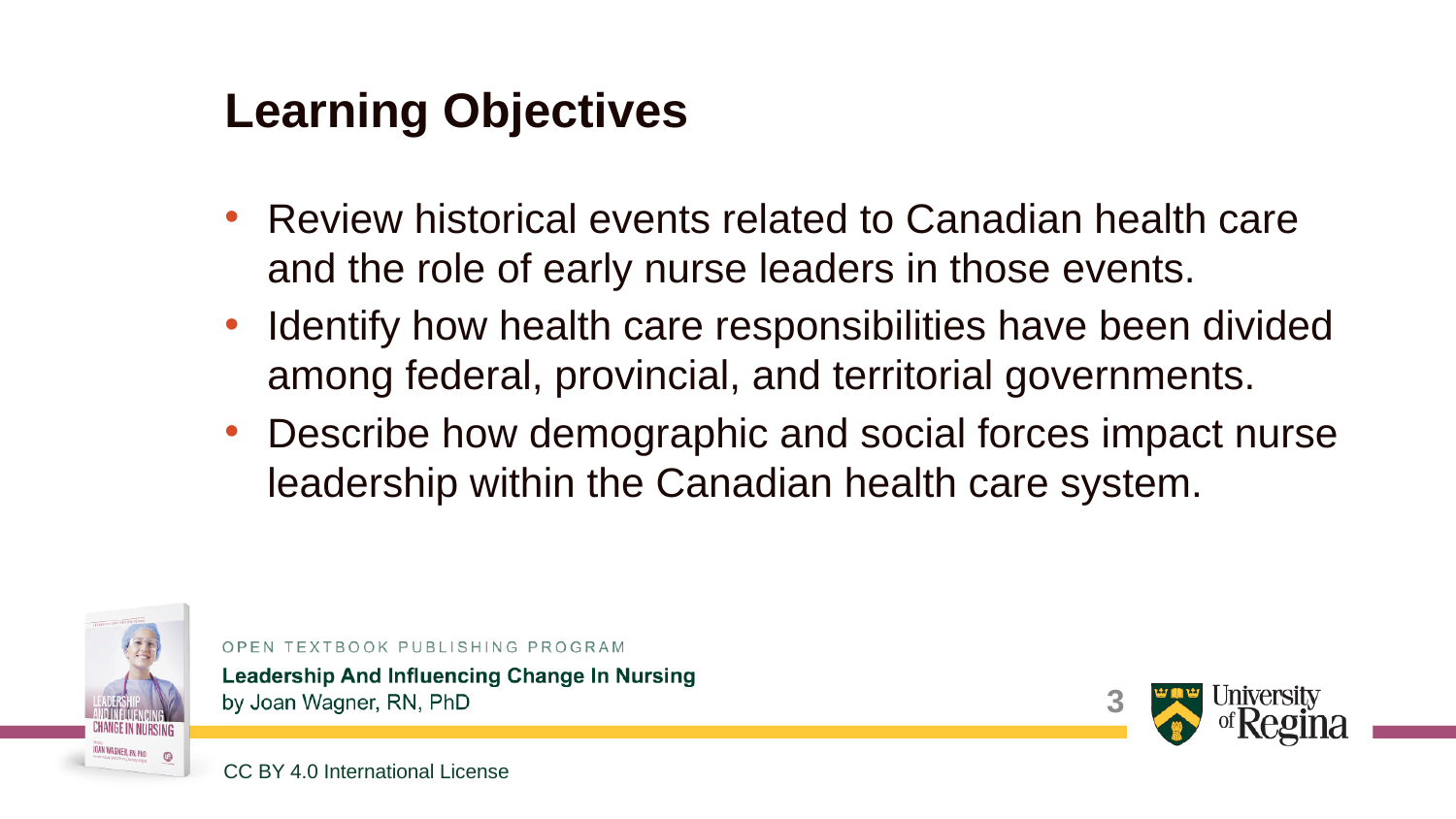

# Learning Objectives
Review historical events related to Canadian health care and the role of early nurse leaders in those events.
Identify how health care responsibilities have been divided among federal, provincial, and territorial governments.
Describe how demographic and social forces impact nurse leadership within the Canadian health care system.
3
CC BY 4.0 International License